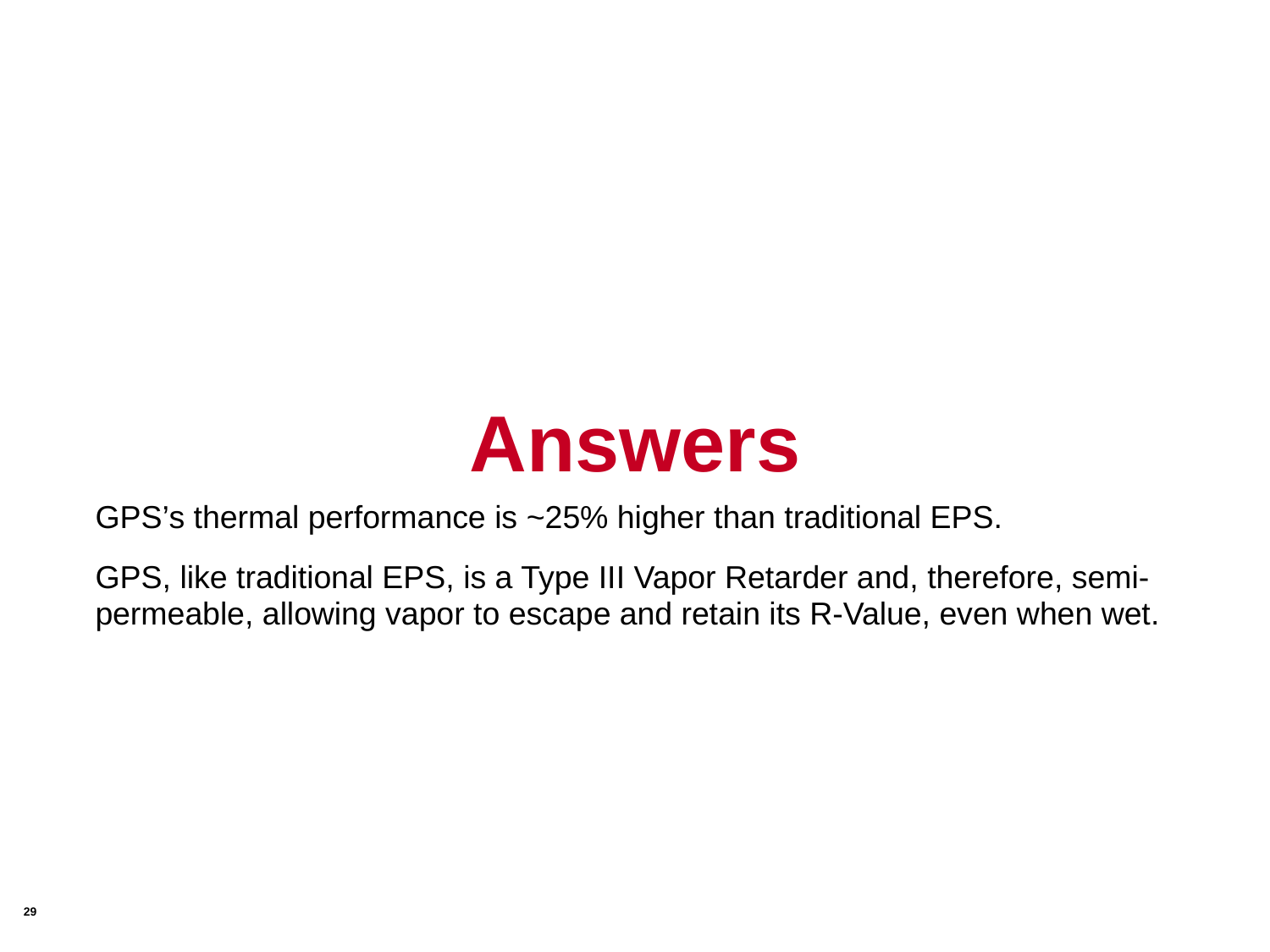

Answers
GPS’s thermal performance is ~25% higher than traditional EPS.
GPS, like traditional EPS, is a Type III Vapor Retarder and, therefore, semi-permeable, allowing vapor to escape and retain its R-Value, even when wet.

29